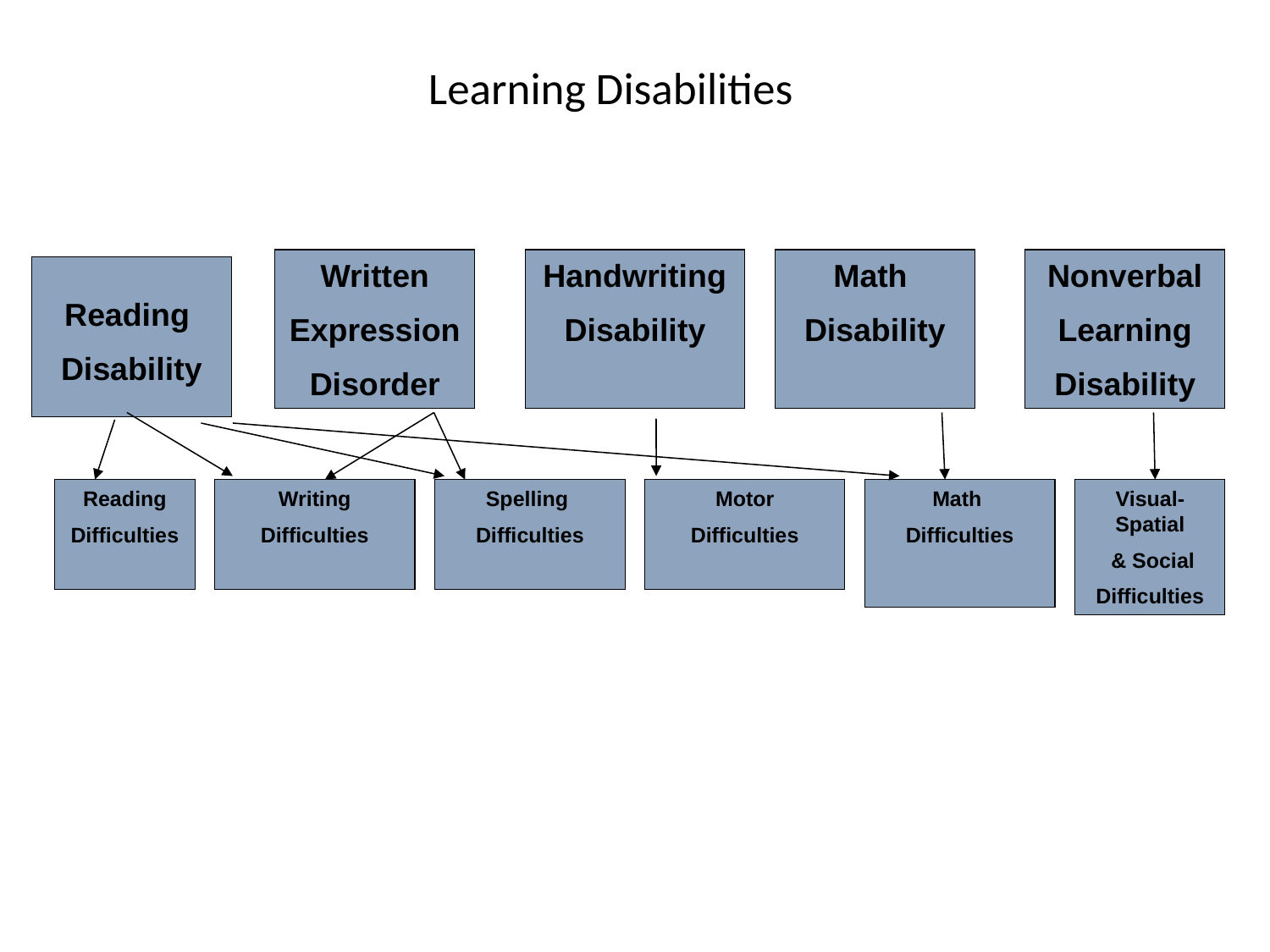

# Learning Disabilities
Written
Expression
Disorder
Handwriting
Disability

Math
Disability

Nonverbal
Learning
Disability
Reading
Disability

Reading
Difficulties

Writing
Difficulties

Spelling
Difficulties

Motor
Difficulties

Math
Difficulties

Visual-Spatial
 & Social
Difficulties